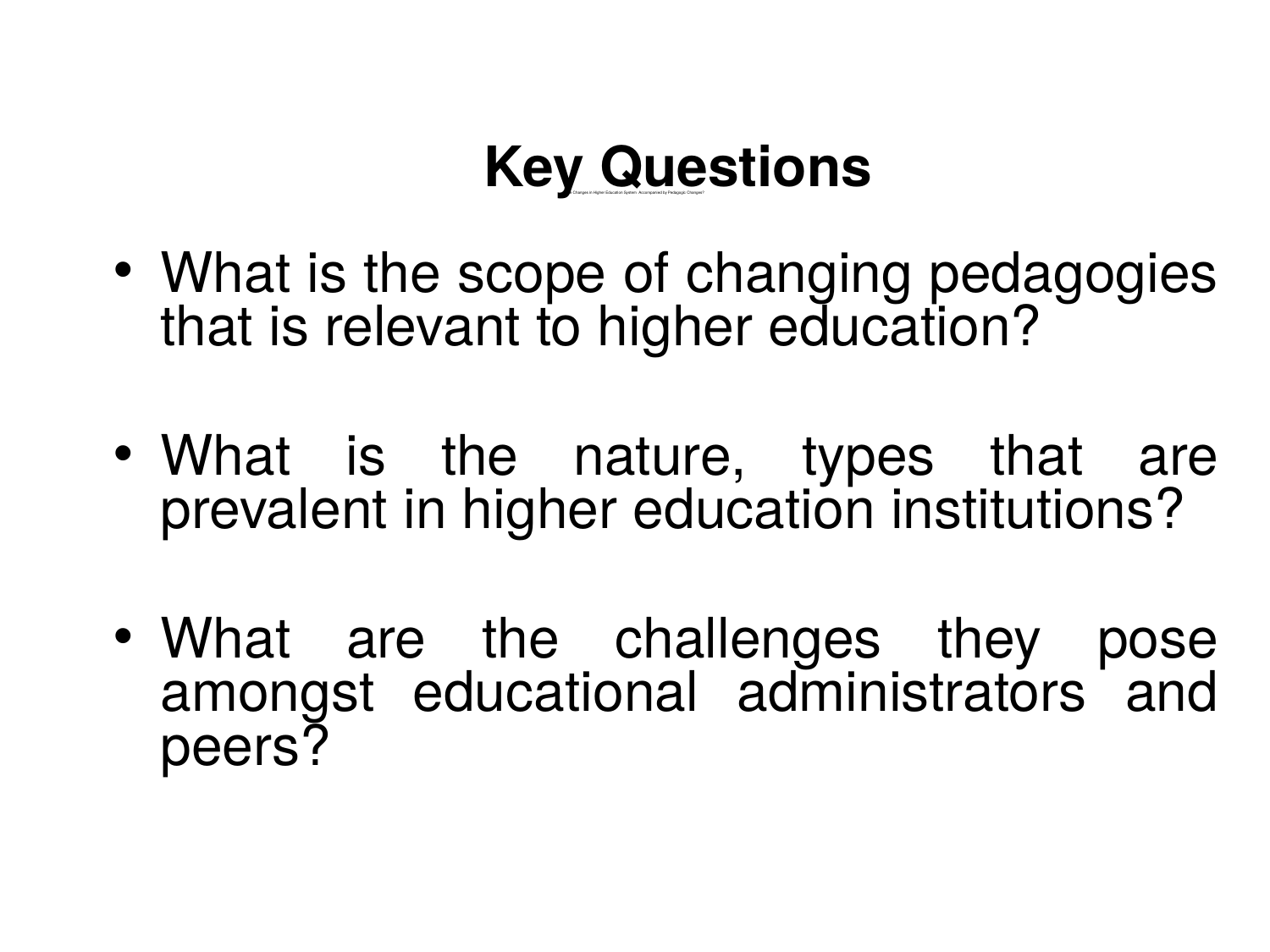

# Have Changes in Higher Education System  Accompanied by Pedagogic Changes?

  Key Questions

What is the scope of changing pedagogies that is relevant to higher education?

What is the nature, types that are prevalent in higher education institutions?

What are the challenges they pose amongst educational administrators and peers?